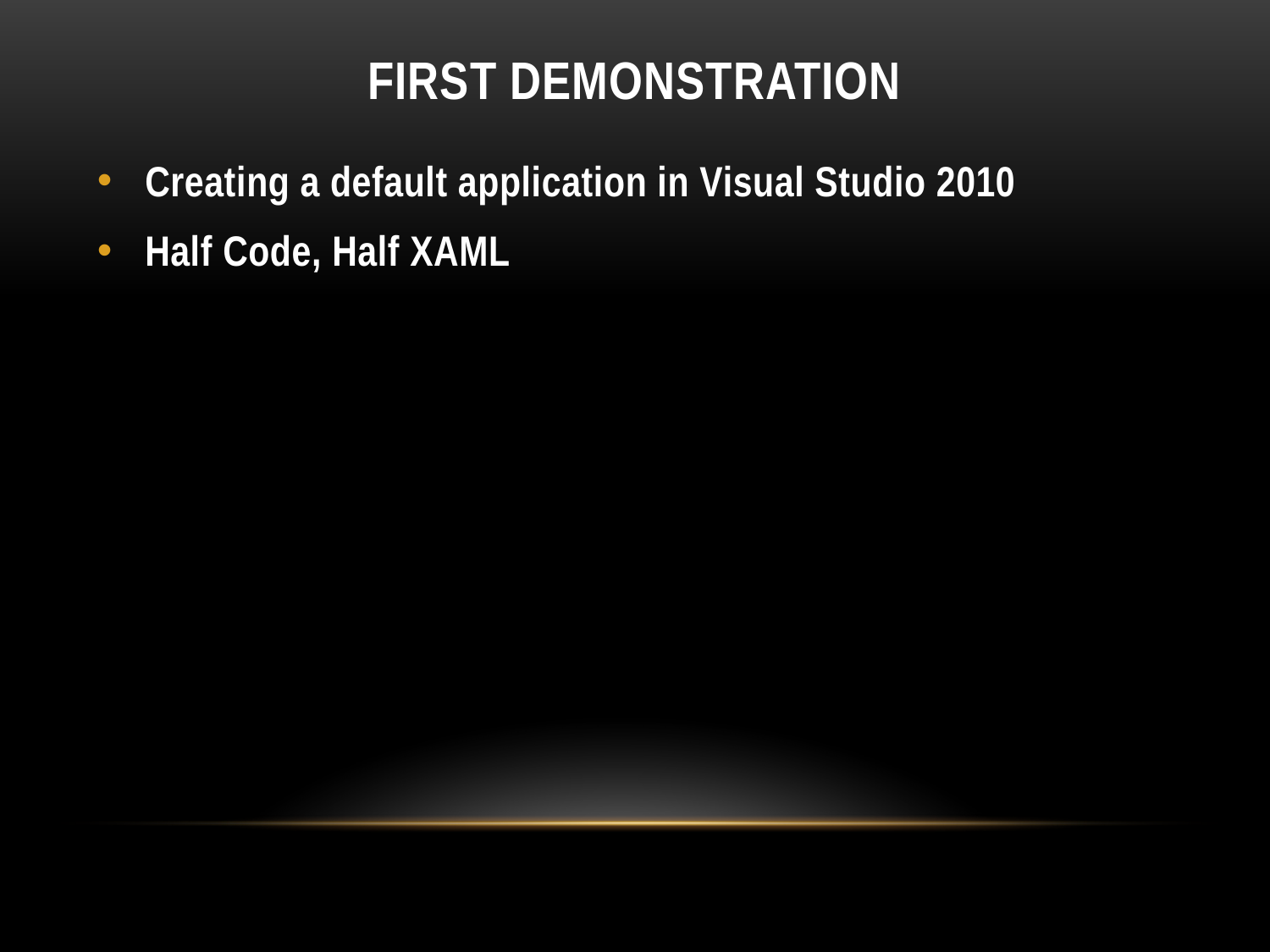

# First Demonstration
Creating a default application in Visual Studio 2010
Half Code, Half XAML